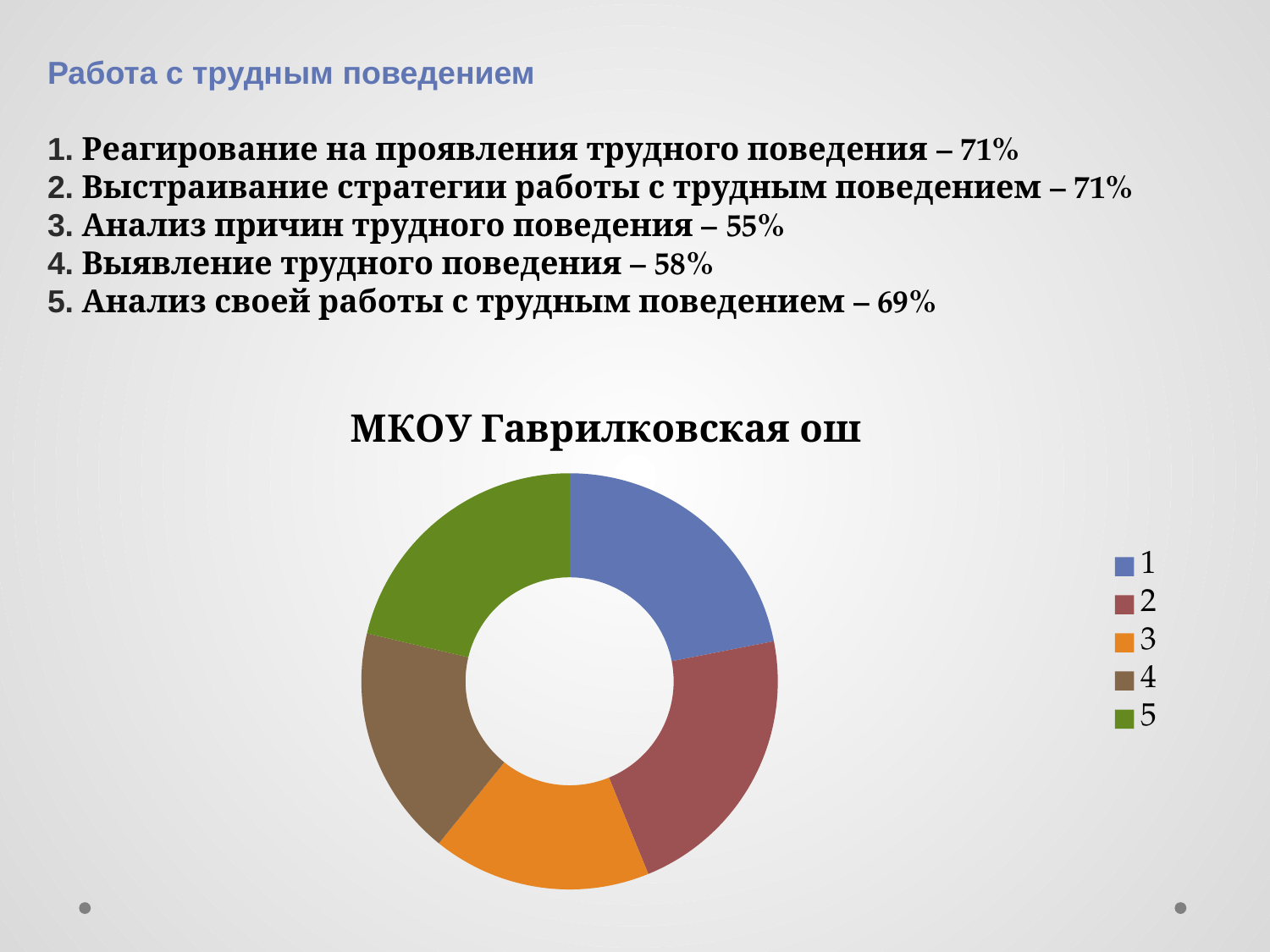

Работа с трудным поведением

1. Реагирование на проявления трудного поведения – 71%
2. Выстраивание стратегии работы с трудным поведением – 71%
3. Анализ причин трудного поведения – 55%
4. Выявление трудного поведения – 58%
5. Анализ своей работы с трудным поведением – 69%

### Chart:

| Category | МКОУ Гаврилковская ош |
|---|---|
| 1 | 71.0 |
| 2 | 71.0 |
| 3 | 55.0 |
| 4 | 58.0 |
| 5 | 69.0 |